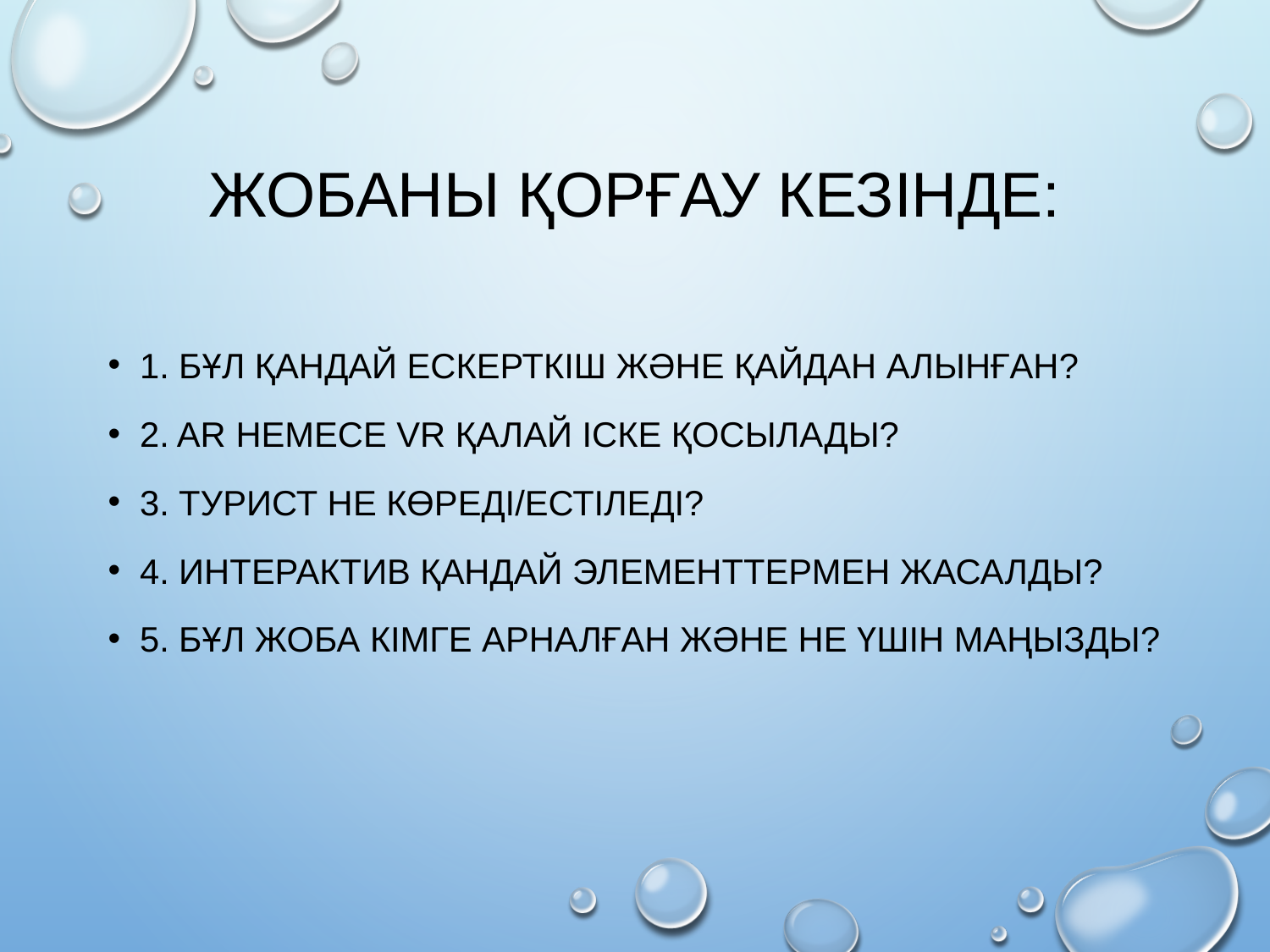

# Жобаны қорғау кезінде:
1. Бұл қандай ескерткіш және қайдан алынған?
2. AR немесе VR қалай іске қосылады?
3. Турист не көреді/естіледі?
4. Интерактив қандай элементтермен жасалды?
5. Бұл жоба кімге арналған және не үшін маңызды?